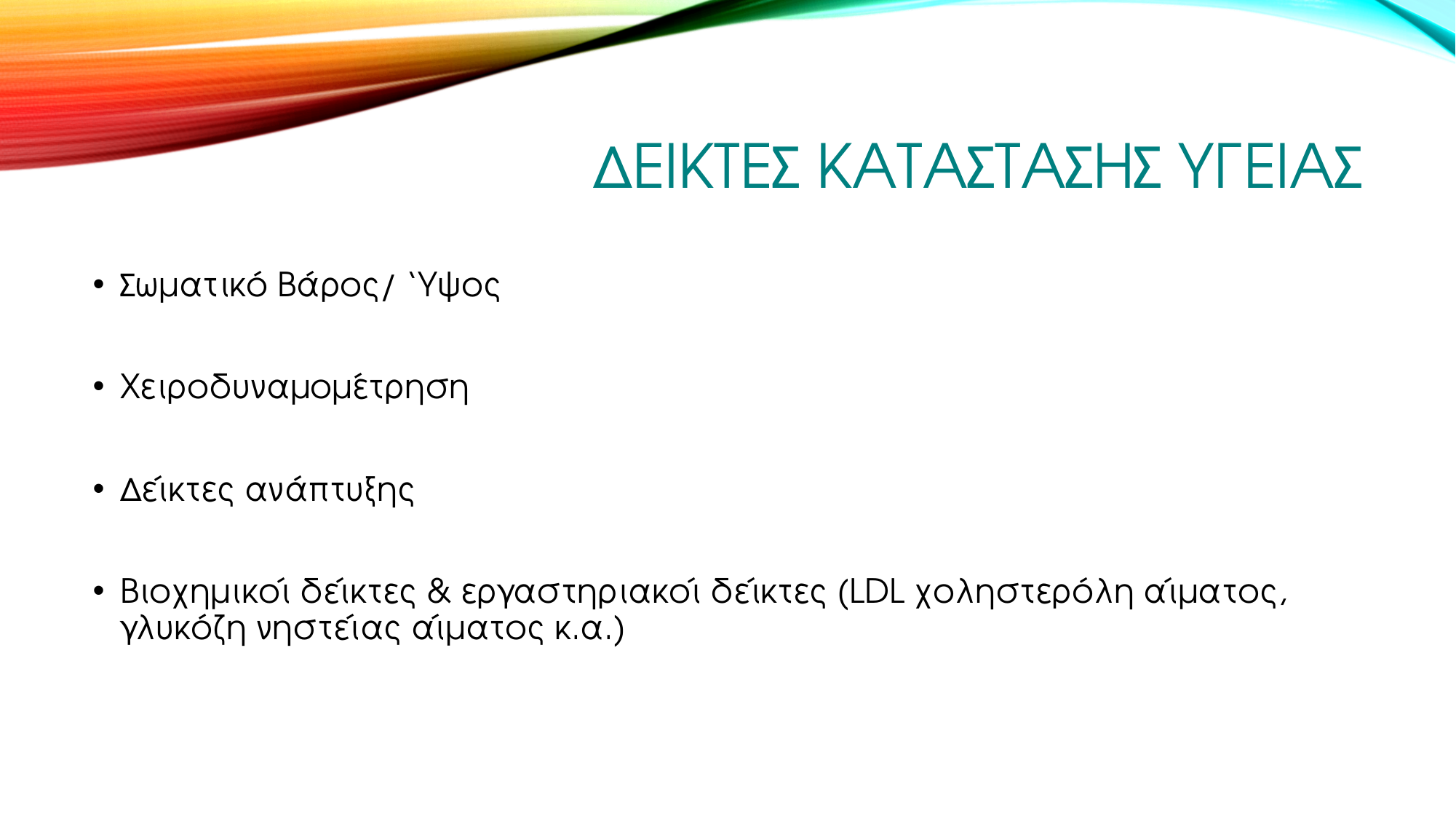

# Δεικτες καταστασης υγειασ
Σωματικό Βάρος/ ‘Υψος

Χειροδυναμομέτρηση

Δείκτες ανάπτυξης

Βιοχημικοί δείκτες & εργαστηριακοί δείκτες (LDL χοληστερόλη αίματος, γλυκόζη νηστείας αίματος κ.α.)